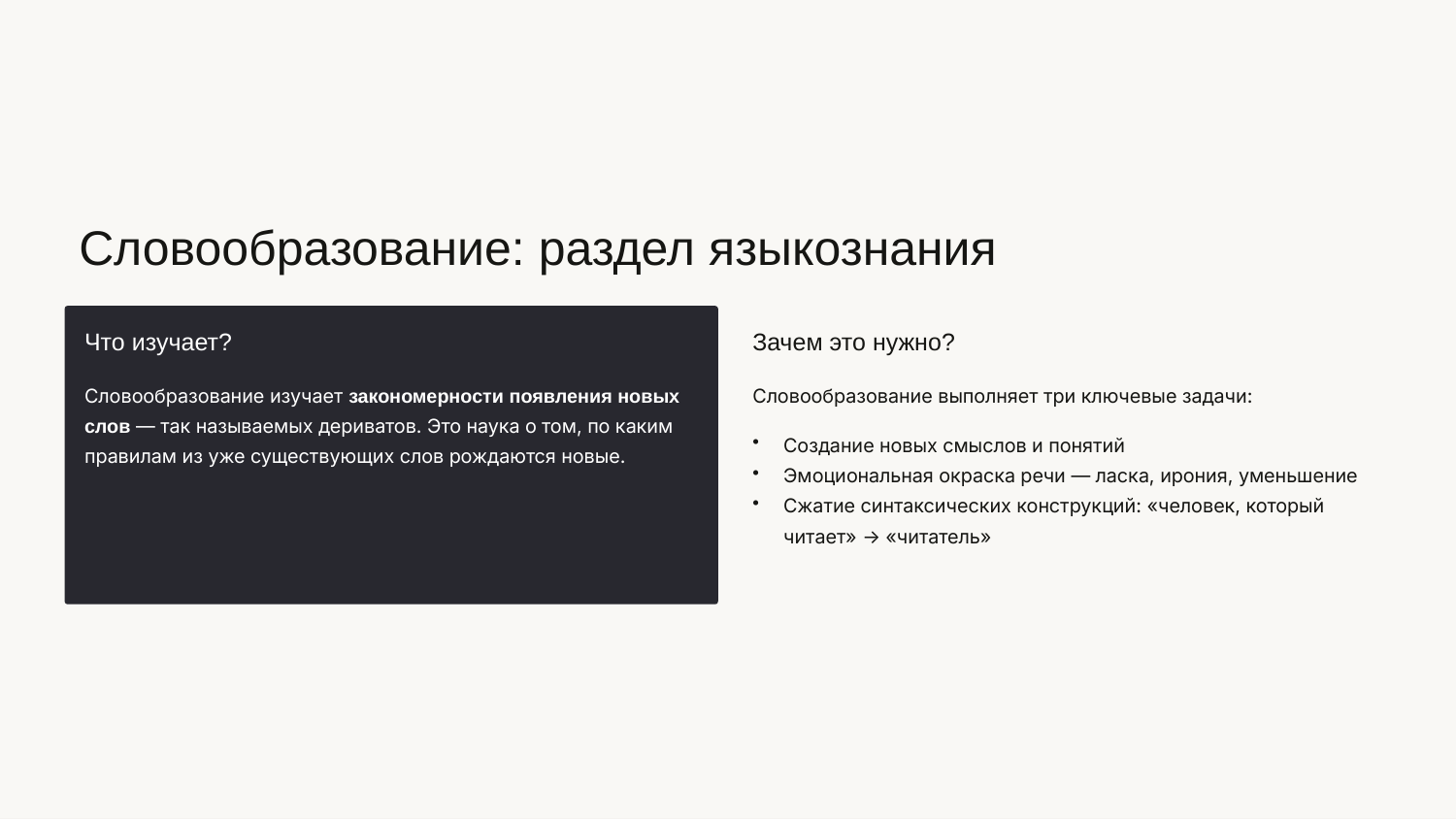

Словообразование: раздел языкознания

Что изучает?
Зачем это нужно?
Словообразование изучает закономерности появления новых слов — так называемых дериватов. Это наука о том, по каким правилам из уже существующих слов рождаются новые.
Словообразование выполняет три ключевые задачи:
Создание новых смыслов и понятий
Эмоциональная окраска речи — ласка, ирония, уменьшение
Сжатие синтаксических конструкций: «человек, который читает» → «читатель»